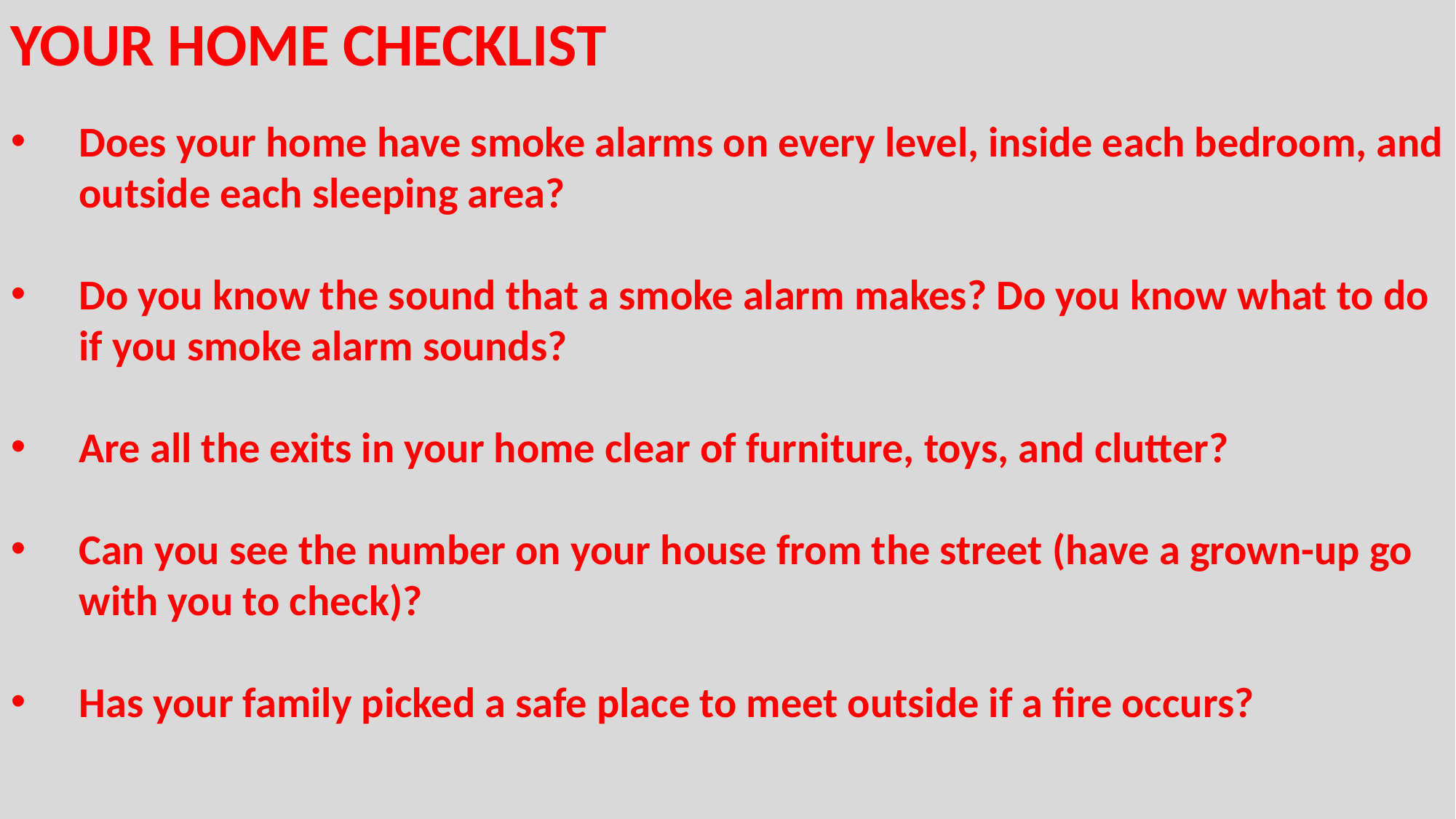

YOUR HOME CHECKLIST

Does your home have smoke alarms on every level, inside each bedroom, and outside each sleeping area?

Do you know the sound that a smoke alarm makes? Do you know what to do if you smoke alarm sounds?

Are all the exits in your home clear of furniture, toys, and clutter?

Can you see the number on your house from the street (have a grown-up go with you to check)?

Has your family picked a safe place to meet outside if a fire occurs?